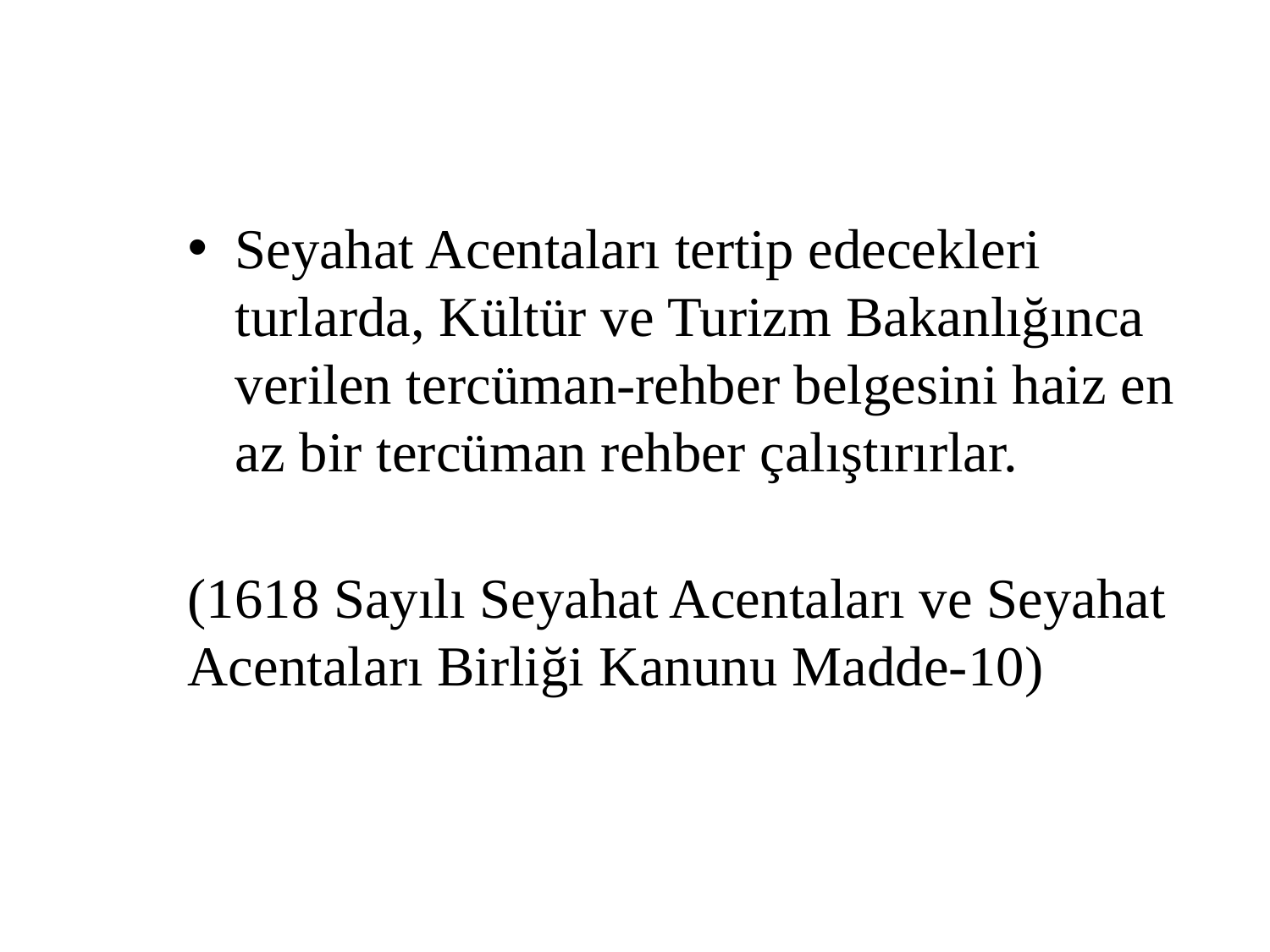

#
Seyahat Acentaları tertip edecekleri turlarda, Kültür ve Turizm Bakanlığınca verilen tercüman-rehber belgesini haiz en az bir tercüman rehber çalıştırırlar.
(1618 Sayılı Seyahat Acentaları ve Seyahat Acentaları Birliği Kanunu Madde-10)